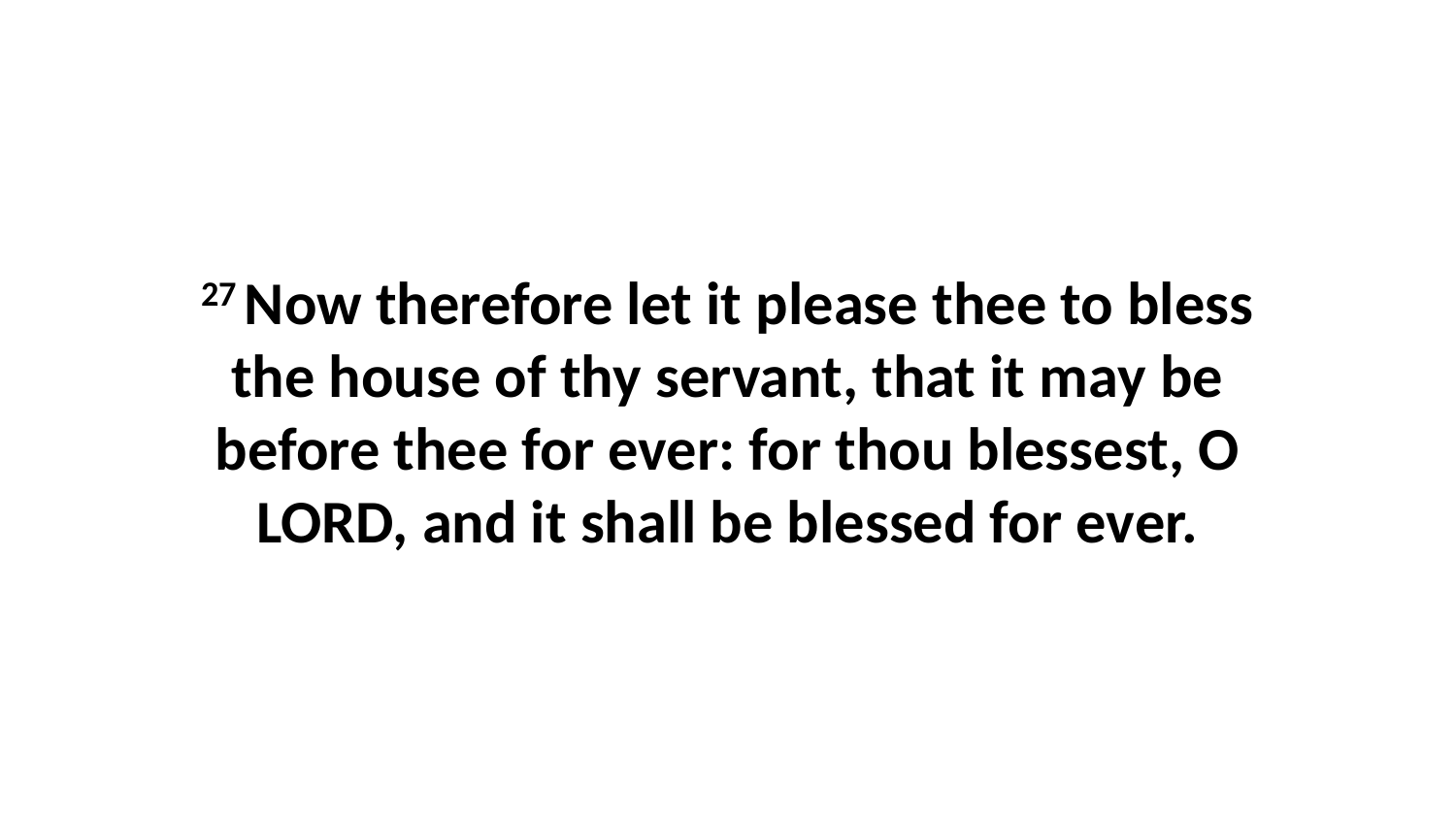

27 Now therefore let it please thee to bless the house of thy servant, that it may be before thee for ever: for thou blessest, O LORD, and it shall be blessed for ever.